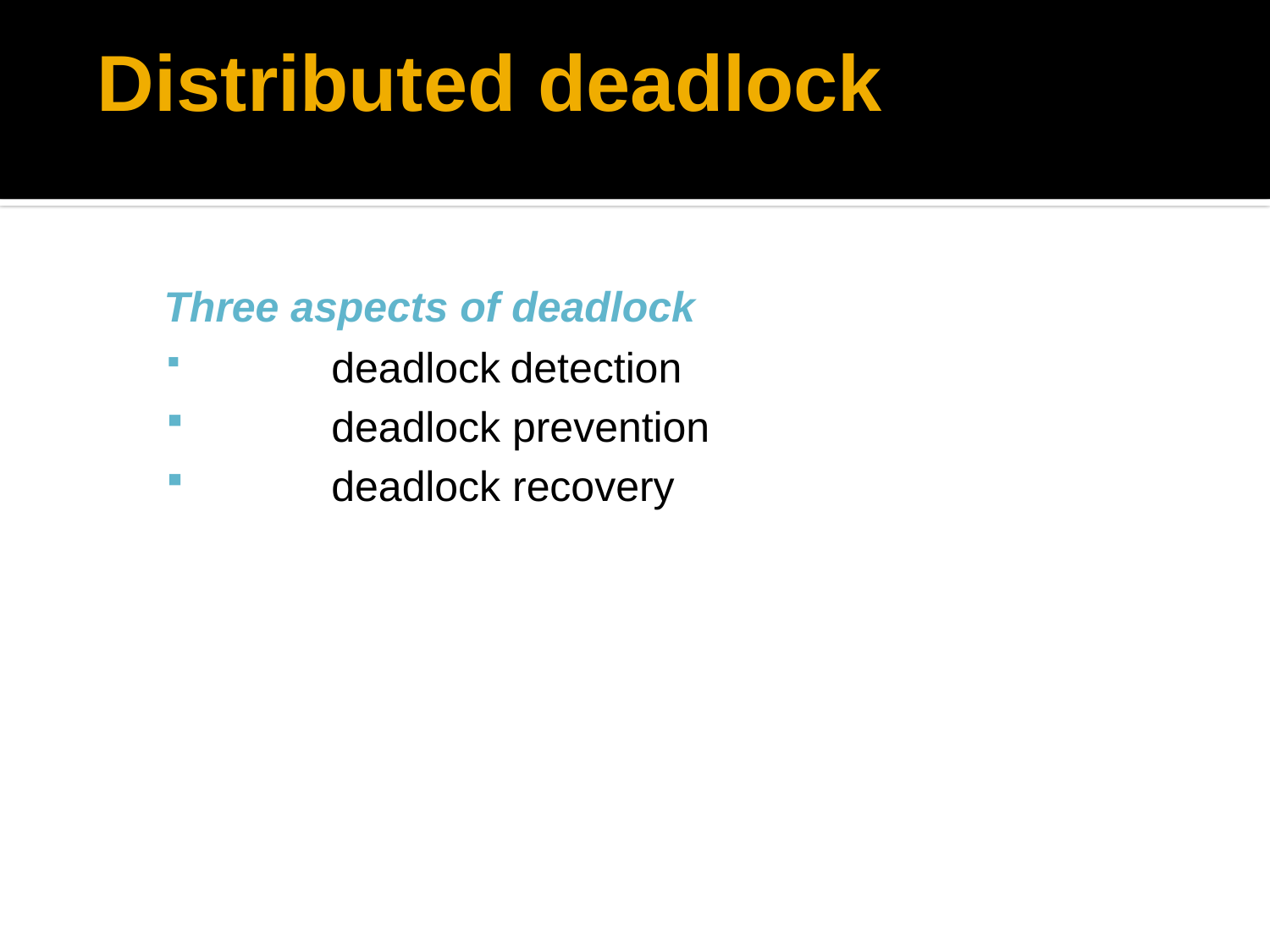

# Distributed deadlock

	Three aspects of deadlock
	deadlock detection
	deadlock prevention
	deadlock recovery